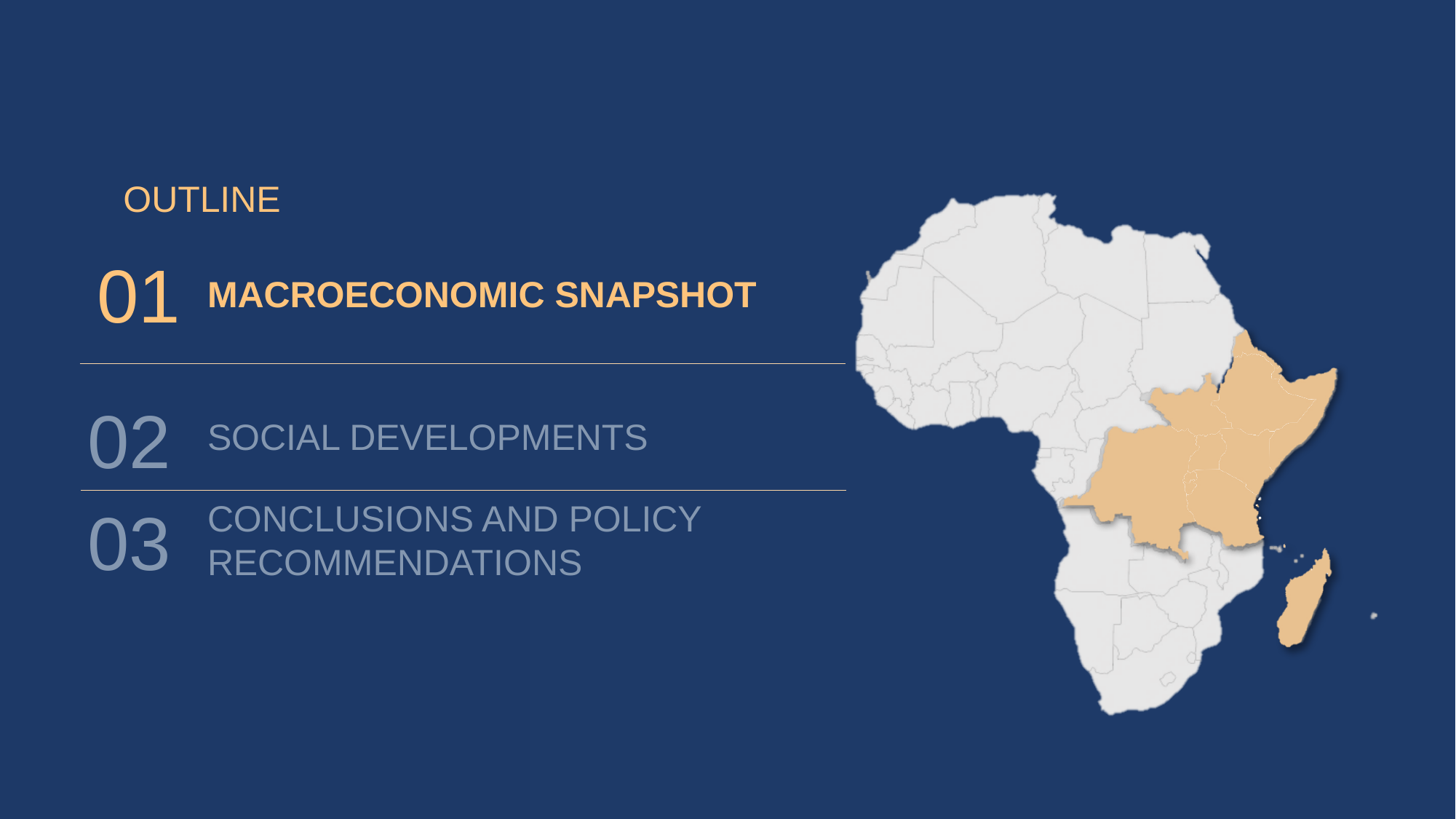

OUTLINE
01
MACROECONOMIC SNAPSHOT
03
02
SOCIAL DEVELOPMENTS
CONCLUSIONS AND POLICY RECOMMENDATIONS